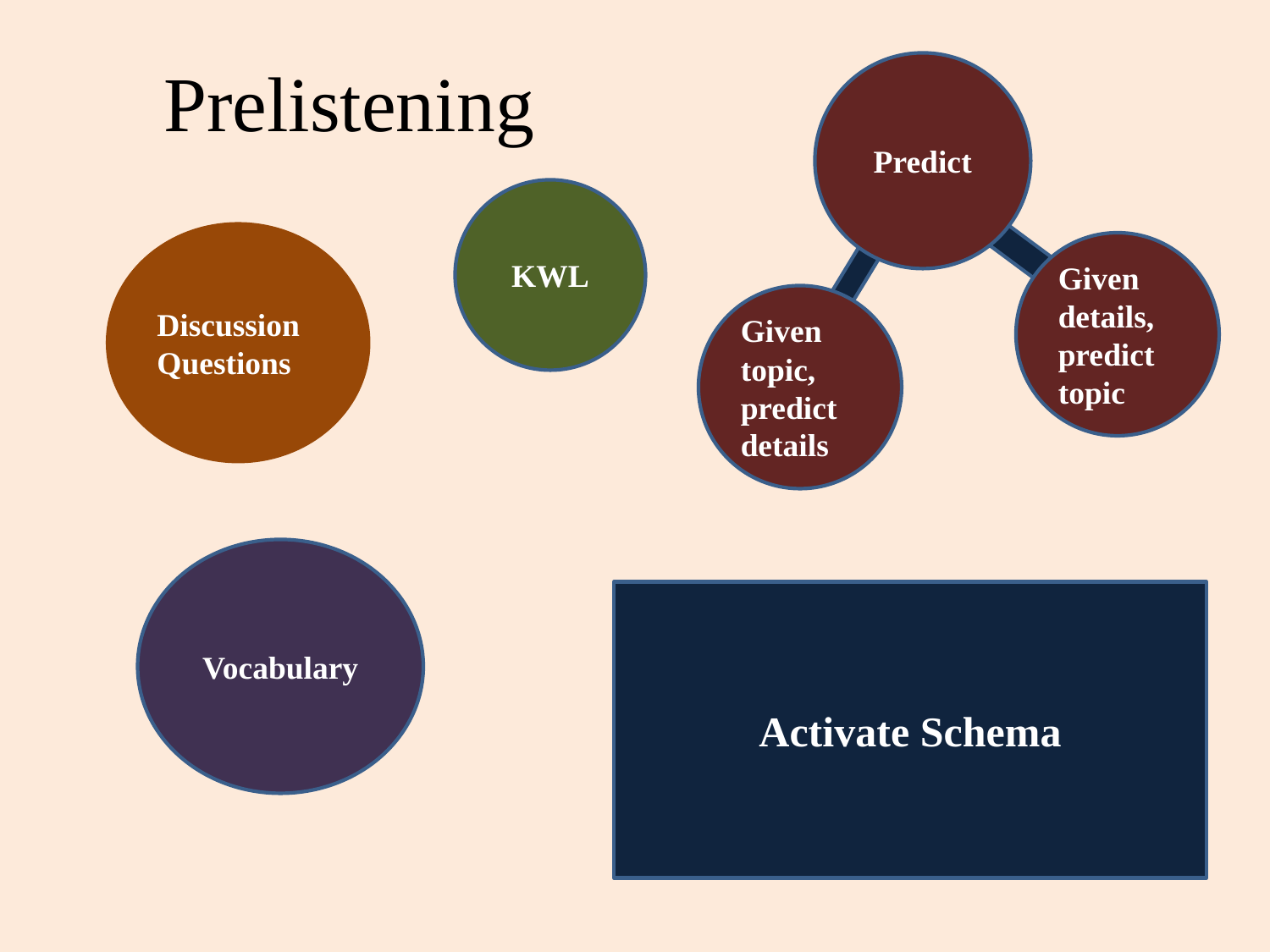

# Prelistening

Predict
KWL
Discussion Questions
Given details, predict topic

Given topic, predict details
Vocabulary
Activate Schema